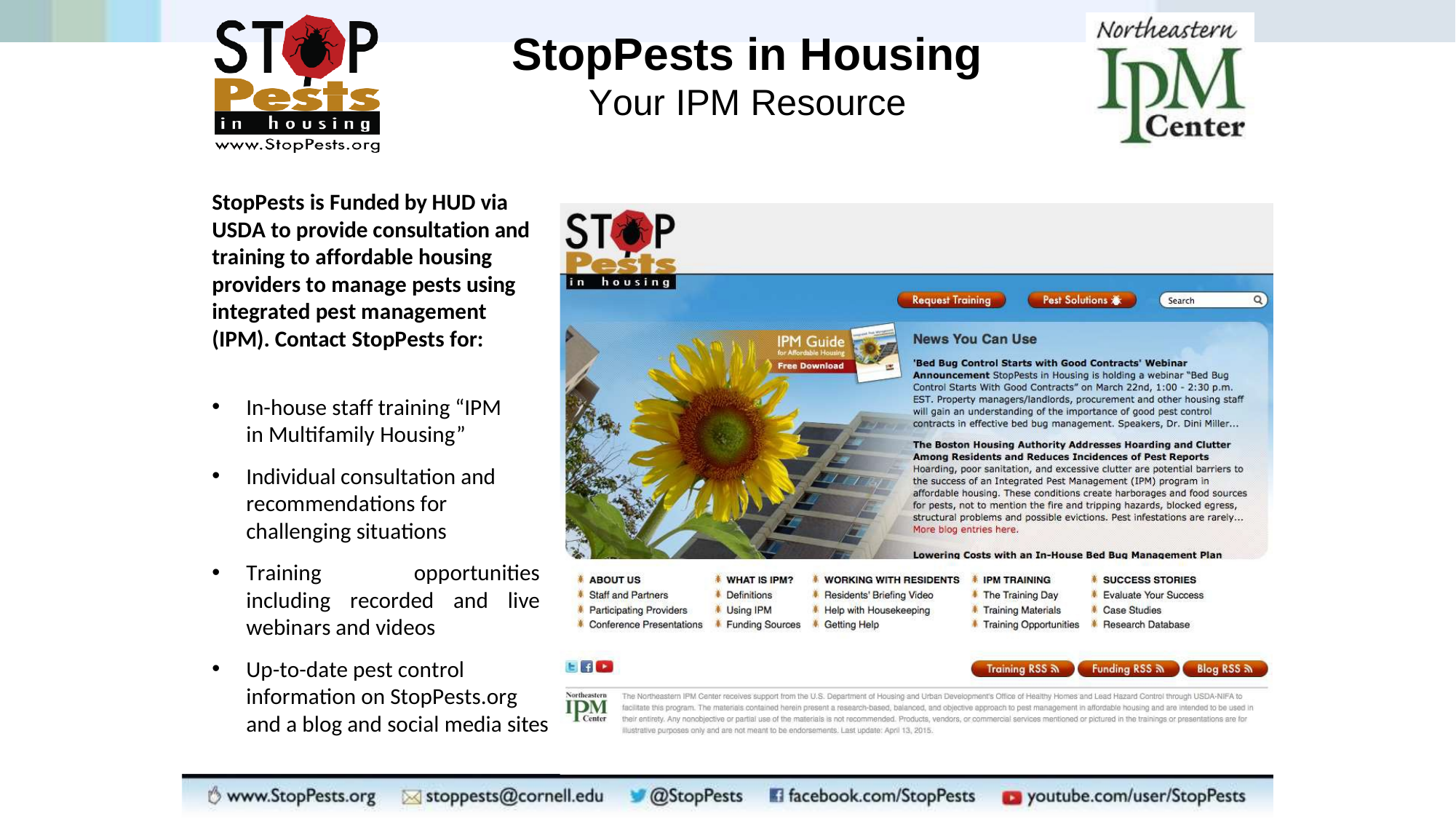

StopPests in Housing
Your IPM Resource
StopPests is Funded by HUD via USDA to provide consultation and training to affordable housing providers to manage pests using integrated pest management (IPM). Contact StopPests for:

In-house staff training “IPM in Multifamily Housing”
Individual consultation and recommendations for challenging situations
Training opportunities including recorded and live webinars and videos
Up-to-date pest control information on StopPests.org and a blog and social media sites